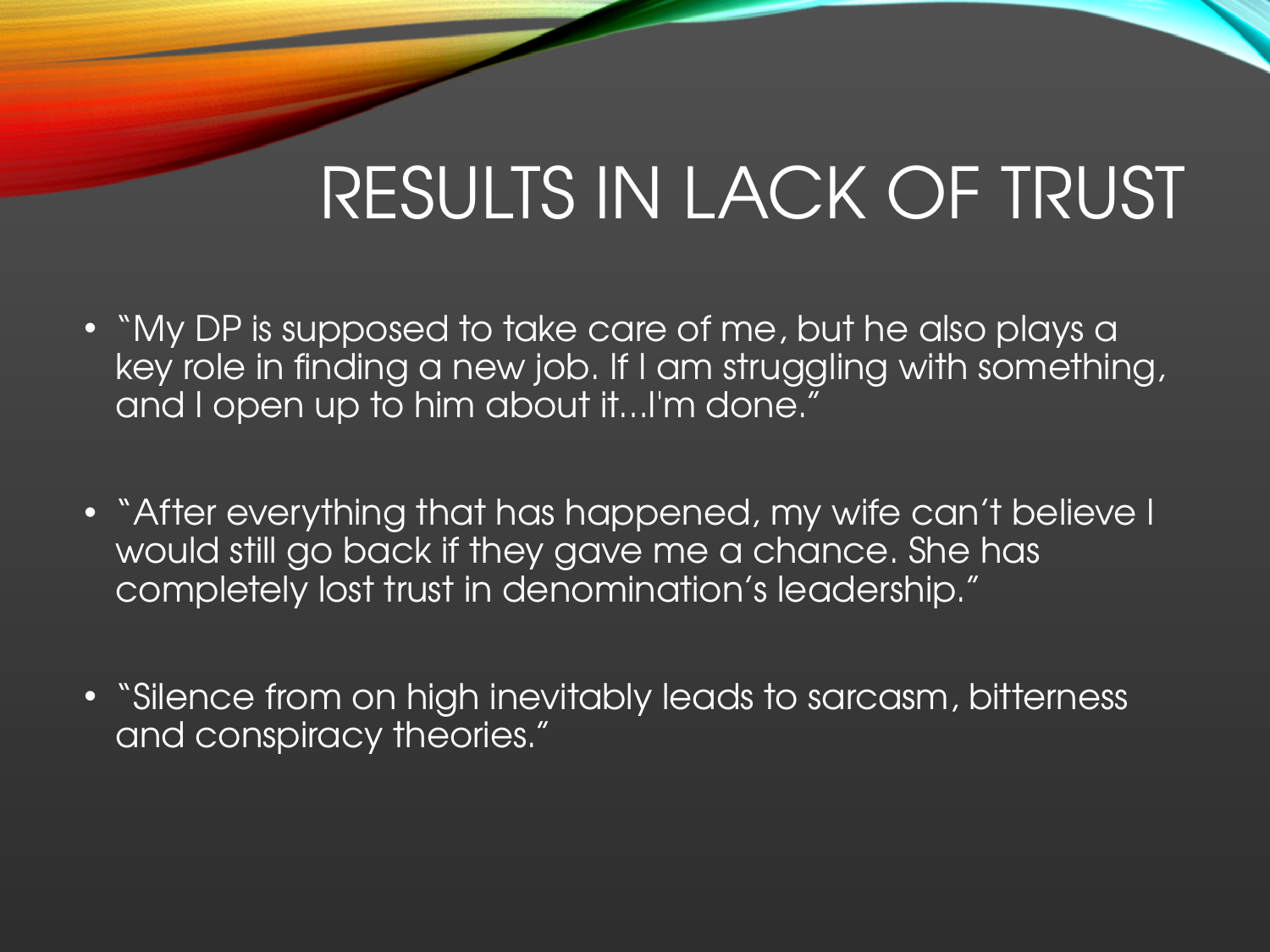

# Results in Lack of Trust
“My DP is supposed to take care of me, but he also plays a key role in finding a new job. If I am struggling with something, and I open up to him about it…I'm done.”

“After everything that has happened, my wife can’t believe I would still go back if they gave me a chance. She has completely lost trust in denomination’s leadership.”

“Silence from on high inevitably leads to sarcasm, bitterness and conspiracy theories.”